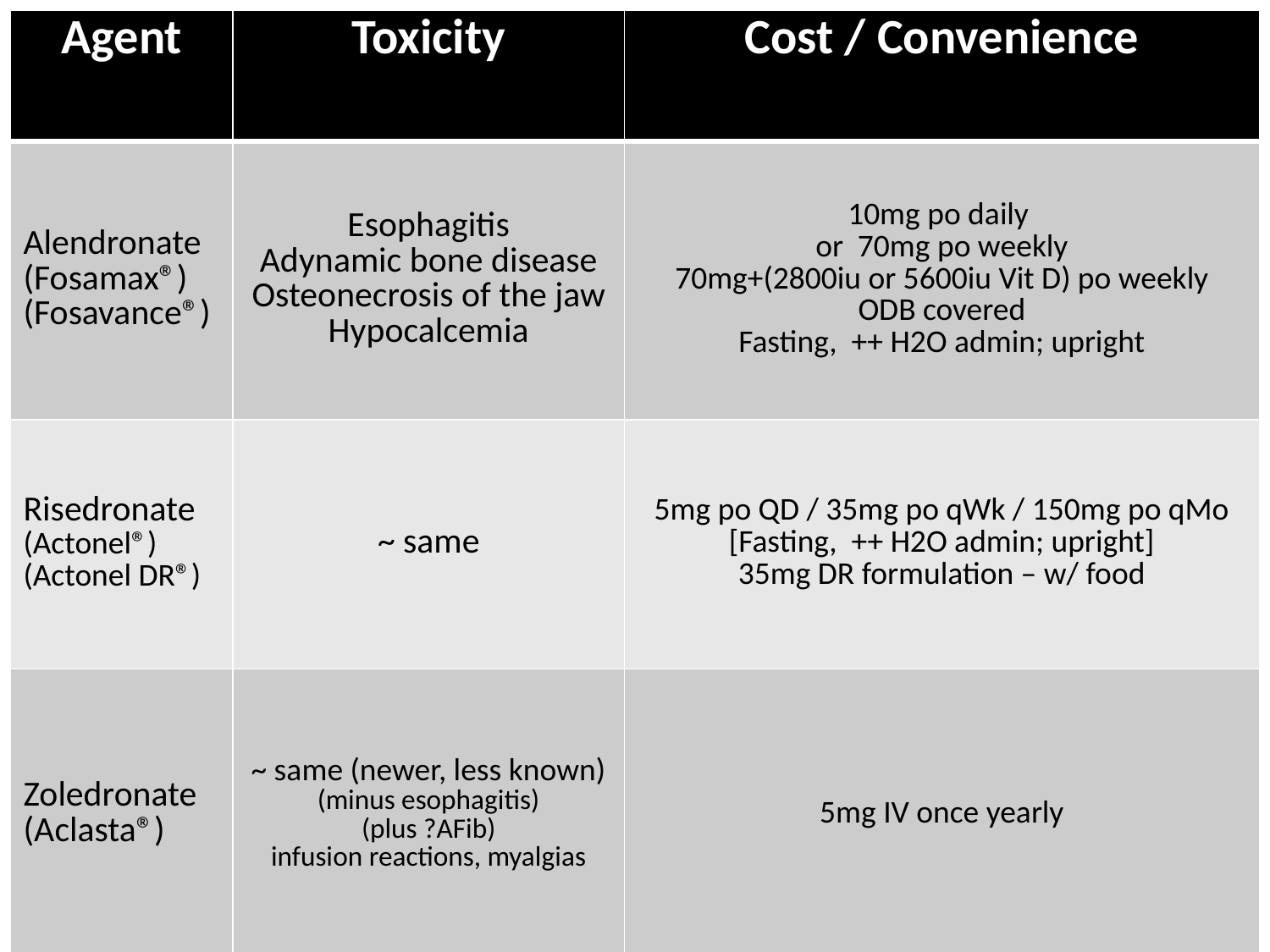

| Agent | Toxicity | Cost / Convenience |
| --- | --- | --- |
| Alendronate (Fosamax®) (Fosavance®) | Esophagitis Adynamic bone disease Osteonecrosis of the jaw Hypocalcemia | 10mg po daily or 70mg po weekly 70mg+(2800iu or 5600iu Vit D) po weekly ODB covered Fasting, ++ H2O admin; upright |
| Risedronate (Actonel®) (Actonel DR®) | ~ same | 5mg po QD / 35mg po qWk / 150mg po qMo [Fasting, ++ H2O admin; upright] 35mg DR formulation – w/ food |
| Zoledronate (Aclasta®) | ~ same (newer, less known) (minus esophagitis) (plus ?AFib) infusion reactions, myalgias | 5mg IV once yearly |
| Denosumab (Prolia®) | Unknown - too new ?malignancy, ?infection ?CV or ?ocular effects Derm events ONJ Hypocalcemia | 60mg sc q6months |